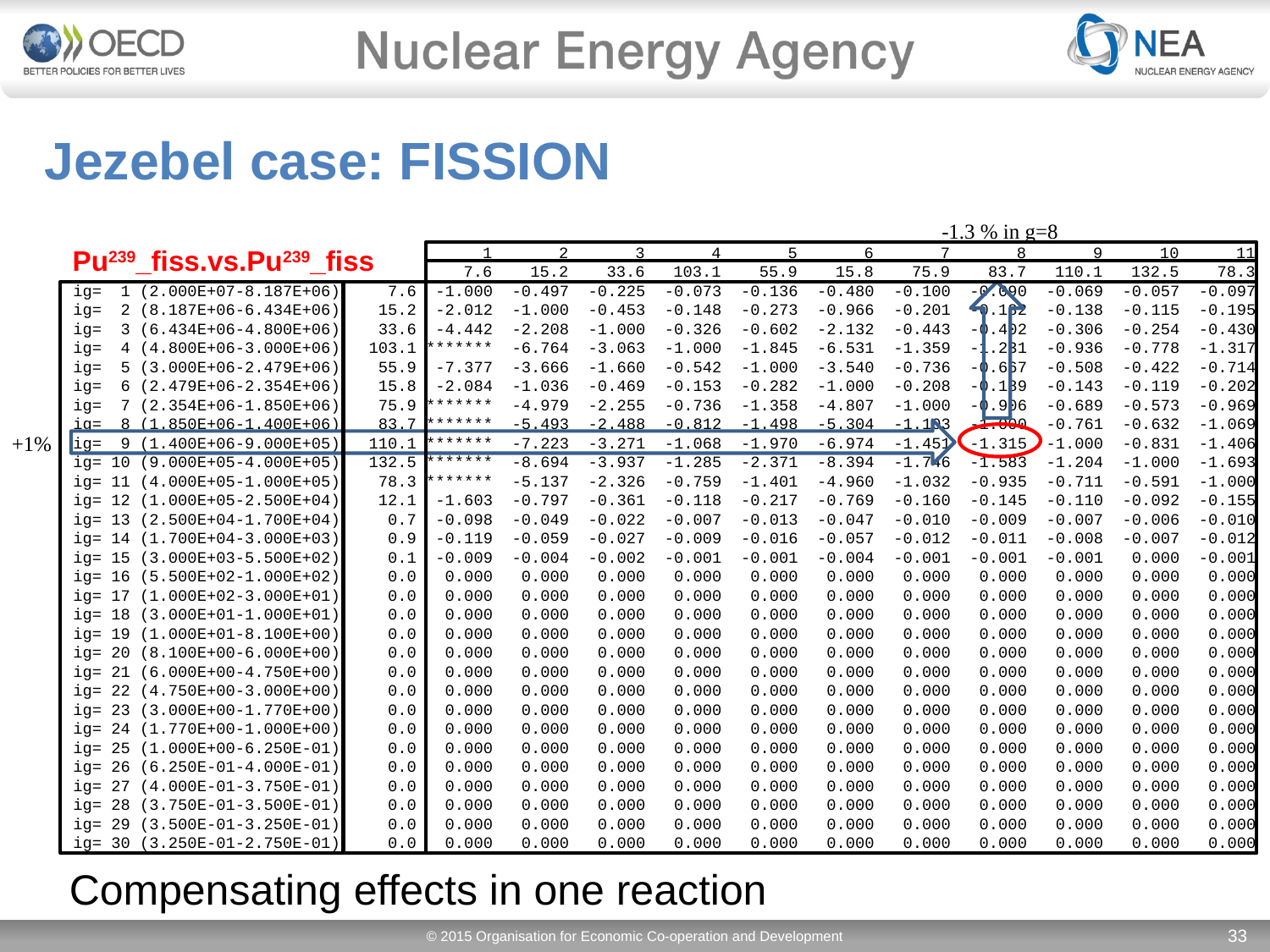

# Jezebel case: FISSION

                                           1       2       3       4       5       6       7       8       9      10      11
                                         7.6    15.2    33.6   103.1    55.9    15.8    75.9    83.7   110.1   132.5    78.3
ig=  1 (2.000E+07-8.187E+06)     7.6  -1.000  -0.497  -0.225  -0.073  -0.136  -0.480  -0.100  -0.090  -0.069  -0.057  -0.097
ig=  2 (8.187E+06-6.434E+06)    15.2  -2.012  -1.000  -0.453  -0.148  -0.273  -0.966  -0.201  -0.182  -0.138  -0.115  -0.195
ig=  3 (6.434E+06-4.800E+06)    33.6  -4.442  -2.208  -1.000  -0.326  -0.602  -2.132  -0.443  -0.402  -0.306  -0.254  -0.430
ig=  4 (4.800E+06-3.000E+06)   103.1 *******  -6.764  -3.063  -1.000  -1.845  -6.531  -1.359  -1.231  -0.936  -0.778  -1.317
ig=  5 (3.000E+06-2.479E+06)    55.9  -7.377  -3.666  -1.660  -0.542  -1.000  -3.540  -0.736  -0.667  -0.508  -0.422  -0.714
ig=  6 (2.479E+06-2.354E+06)    15.8  -2.084  -1.036  -0.469  -0.153  -0.282  -1.000  -0.208  -0.189  -0.143  -0.119  -0.202
ig=  7 (2.354E+06-1.850E+06)    75.9 *******  -4.979  -2.255  -0.736  -1.358  -4.807  -1.000  -0.906  -0.689  -0.573  -0.969
ig=  8 (1.850E+06-1.400E+06)    83.7 *******  -5.493  -2.488  -0.812  -1.498  -5.304  -1.103  -1.000  -0.761  -0.632  -1.069
ig=  9 (1.400E+06-9.000E+05)   110.1 *******  -7.223  -3.271  -1.068  -1.970  -6.974  -1.451  -1.315  -1.000  -0.831  -1.406
ig= 10 (9.000E+05-4.000E+05)   132.5 *******  -8.694  -3.937  -1.285  -2.371  -8.394  -1.746  -1.583  -1.204  -1.000  -1.693
ig= 11 (4.000E+05-1.000E+05)    78.3 *******  -5.137  -2.326  -0.759  -1.401  -4.960  -1.032  -0.935  -0.711  -0.591  -1.000
ig= 12 (1.000E+05-2.500E+04)    12.1  -1.603  -0.797  -0.361  -0.118  -0.217  -0.769  -0.160  -0.145  -0.110  -0.092  -0.155
ig= 13 (2.500E+04-1.700E+04)     0.7  -0.098  -0.049  -0.022  -0.007  -0.013  -0.047  -0.010  -0.009  -0.007  -0.006  -0.010
ig= 14 (1.700E+04-3.000E+03)     0.9  -0.119  -0.059  -0.027  -0.009  -0.016  -0.057  -0.012  -0.011  -0.008  -0.007  -0.012
ig= 15 (3.000E+03-5.500E+02)     0.1  -0.009  -0.004  -0.002  -0.001  -0.001  -0.004  -0.001  -0.001  -0.001   0.000  -0.001
ig= 16 (5.500E+02-1.000E+02)     0.0   0.000   0.000   0.000   0.000   0.000   0.000   0.000   0.000   0.000   0.000   0.000
ig= 17 (1.000E+02-3.000E+01)     0.0   0.000   0.000   0.000   0.000   0.000   0.000   0.000   0.000   0.000   0.000   0.000
ig= 18 (3.000E+01-1.000E+01)     0.0   0.000   0.000   0.000   0.000   0.000   0.000   0.000   0.000   0.000   0.000   0.000
ig= 19 (1.000E+01-8.100E+00)     0.0   0.000   0.000   0.000   0.000   0.000   0.000   0.000   0.000   0.000   0.000   0.000
ig= 20 (8.100E+00-6.000E+00)     0.0   0.000   0.000   0.000   0.000   0.000   0.000   0.000   0.000   0.000   0.000   0.000
ig= 21 (6.000E+00-4.750E+00)     0.0   0.000   0.000   0.000   0.000   0.000   0.000   0.000   0.000   0.000   0.000   0.000
ig= 22 (4.750E+00-3.000E+00)     0.0   0.000   0.000   0.000   0.000   0.000   0.000   0.000   0.000   0.000   0.000   0.000
ig= 23 (3.000E+00-1.770E+00)     0.0   0.000   0.000   0.000   0.000   0.000   0.000   0.000   0.000   0.000   0.000   0.000
ig= 24 (1.770E+00-1.000E+00)     0.0   0.000   0.000   0.000   0.000   0.000   0.000   0.000   0.000   0.000   0.000   0.000
ig= 25 (1.000E+00-6.250E-01)     0.0   0.000   0.000   0.000   0.000   0.000   0.000   0.000   0.000   0.000   0.000   0.000
ig= 26 (6.250E-01-4.000E-01)     0.0   0.000   0.000   0.000   0.000   0.000   0.000   0.000   0.000   0.000   0.000   0.000
ig= 27 (4.000E-01-3.750E-01)     0.0   0.000   0.000   0.000   0.000   0.000   0.000   0.000   0.000   0.000   0.000   0.000
ig= 28 (3.750E-01-3.500E-01)     0.0   0.000   0.000   0.000   0.000   0.000   0.000   0.000   0.000   0.000   0.000   0.000
ig= 29 (3.500E-01-3.250E-01)     0.0   0.000   0.000   0.000   0.000   0.000   0.000   0.000   0.000   0.000   0.000   0.000
ig= 30 (3.250E-01-2.750E-01)     0.0   0.000   0.000   0.000   0.000   0.000   0.000   0.000   0.000   0.000   0.000   0.000
-1.3 % in g=8
Pu239_fiss.vs.Pu239_fiss

+1%
Compensating effects in one reaction